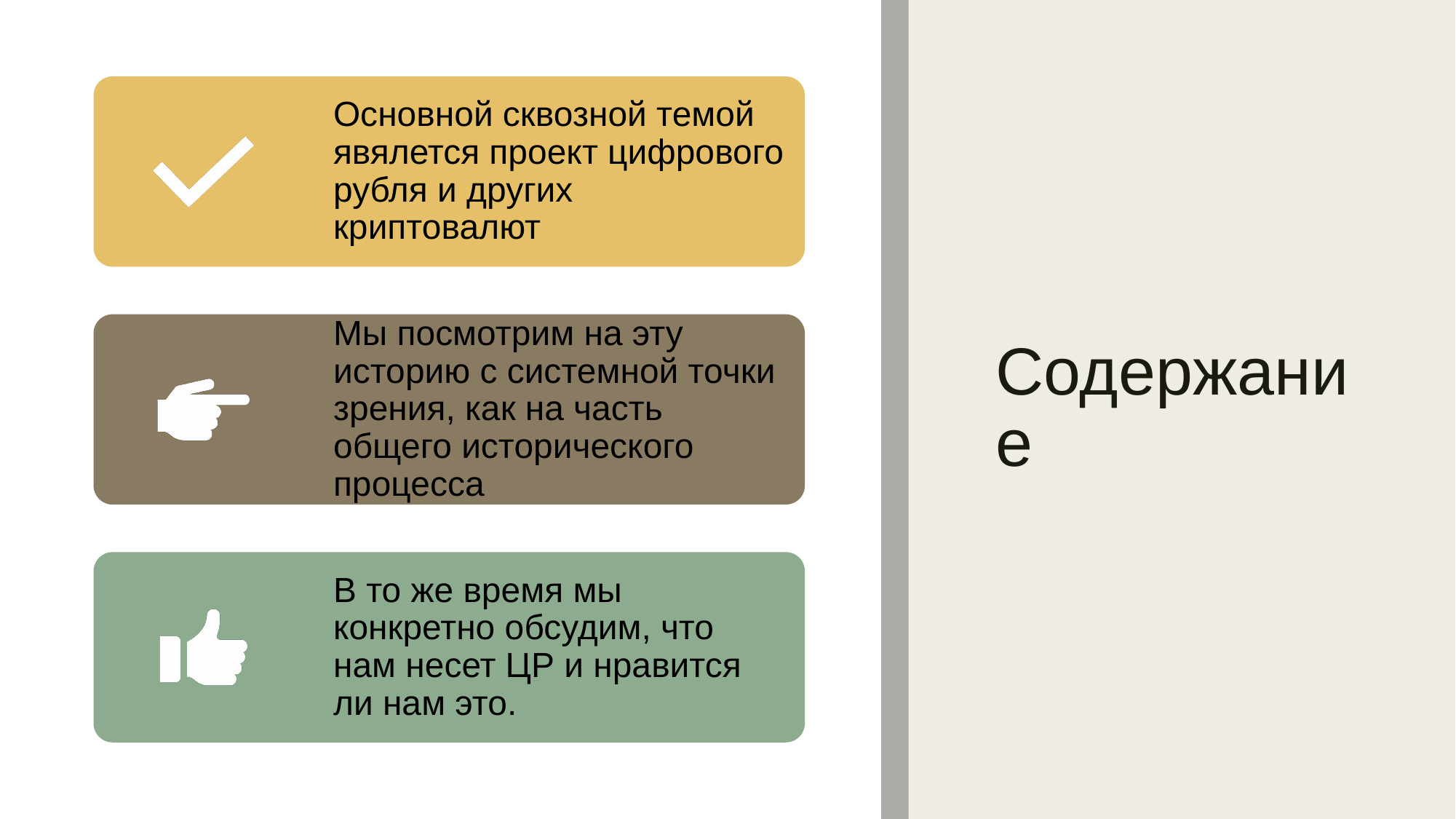

# Содержание
Основной сквозной темой явялется проект цифрового рубля и других криптовалют
Мы посмотрим на эту историю с системной точки зрения, как на часть общего исторического процесса
В то же время мы конкретно обсудим, что нам несет ЦР и нравится ли нам это.